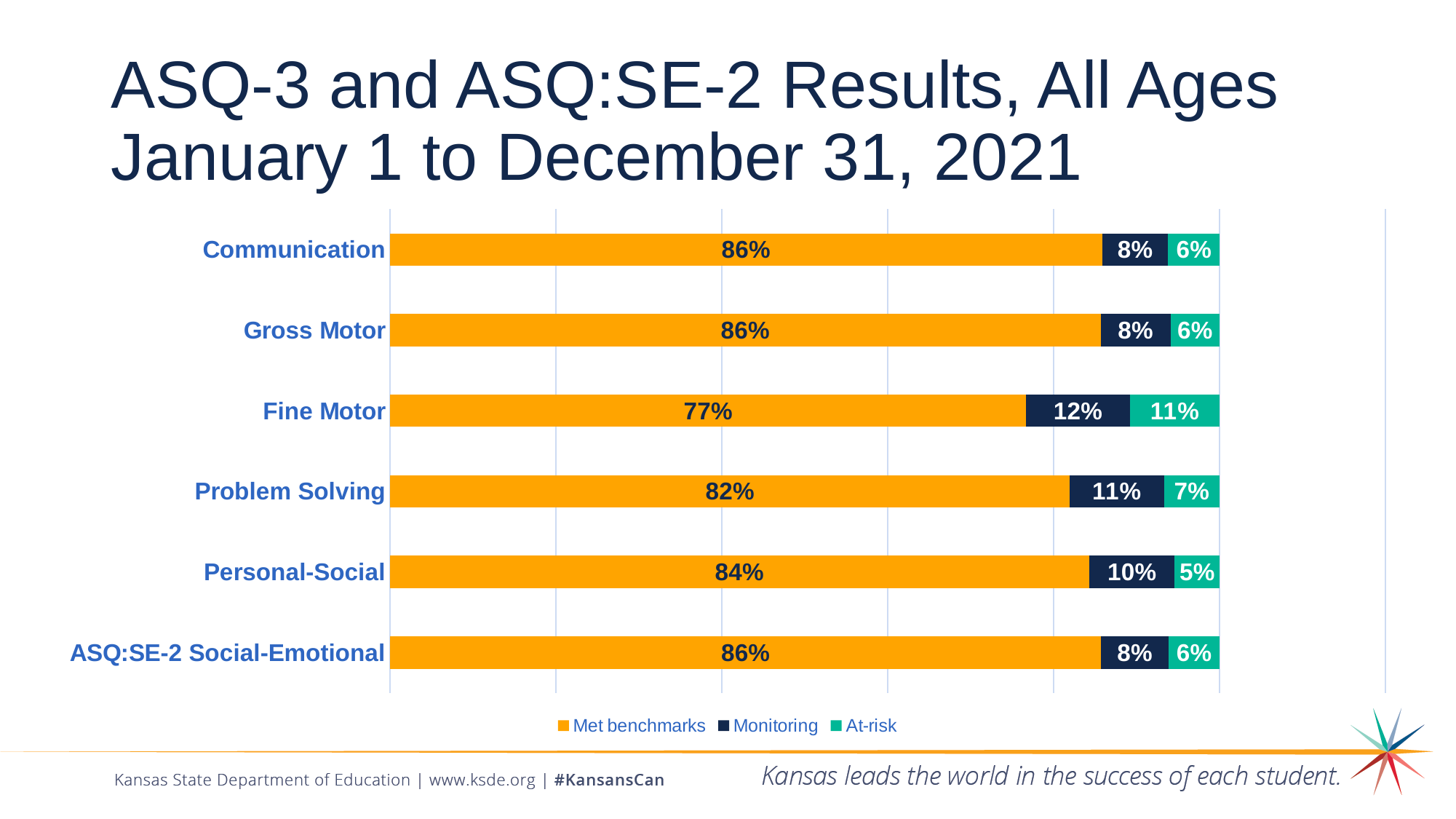

# ASQ-3 and ASQ:SE-2 Results, All Ages January 1 to December 31, 2021

### Chart

| Category | Met benchmarks | Monitoring | At-risk |
|---|---|---|---|
| ASQ:SE-2 Social-Emotional | 0.8569803190588008 | 0.08153186956837494 | 0.06148781137282432 |
| Personal-Social | 0.8426144516965236 | 0.10329583854094339 | 0.05408970976253298 |
| Problem Solving | 0.8193119733308639 | 0.11352903046578387 | 0.06715899620335217 |
| Fine Motor | 0.7670343932511356 | 0.12454806711782701 | 0.10841753963103735 |
| Gross Motor | 0.8565477981163075 | 0.08423391109156966 | 0.05921829079212274 |
| Communication | 0.8583560883047161 | 0.07965011338917943 | 0.061993798306104506 |